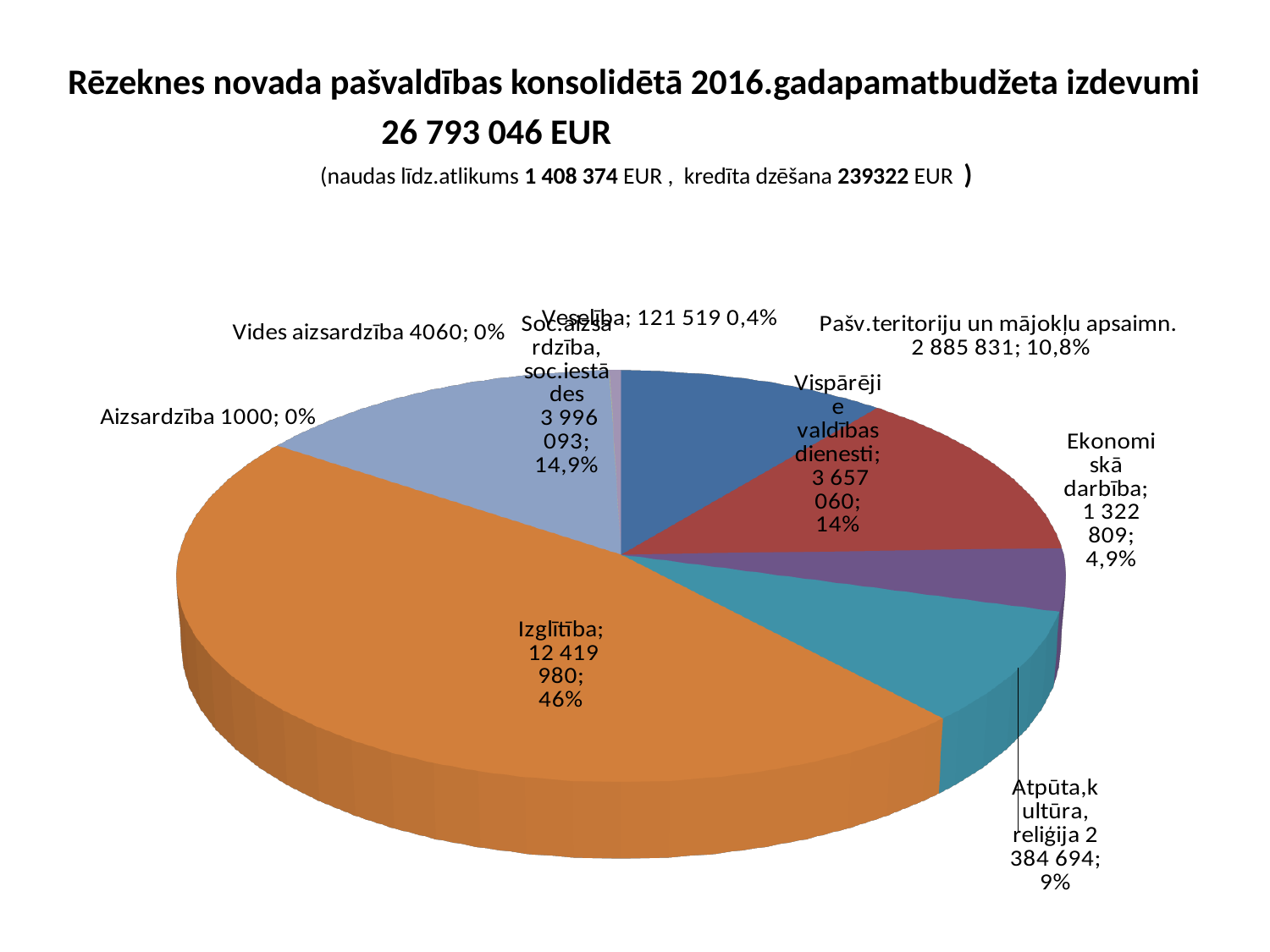

Rēzeknes novada pašvaldības konsolidētā 2016.gadapamatbudžeta izdevumi
                                       26 793 046 EUR
  (naudas līdz.atlikums 1 408 374 EUR ,  kredīta dzēšana 239322 EUR  )

[unsupported chart]

#